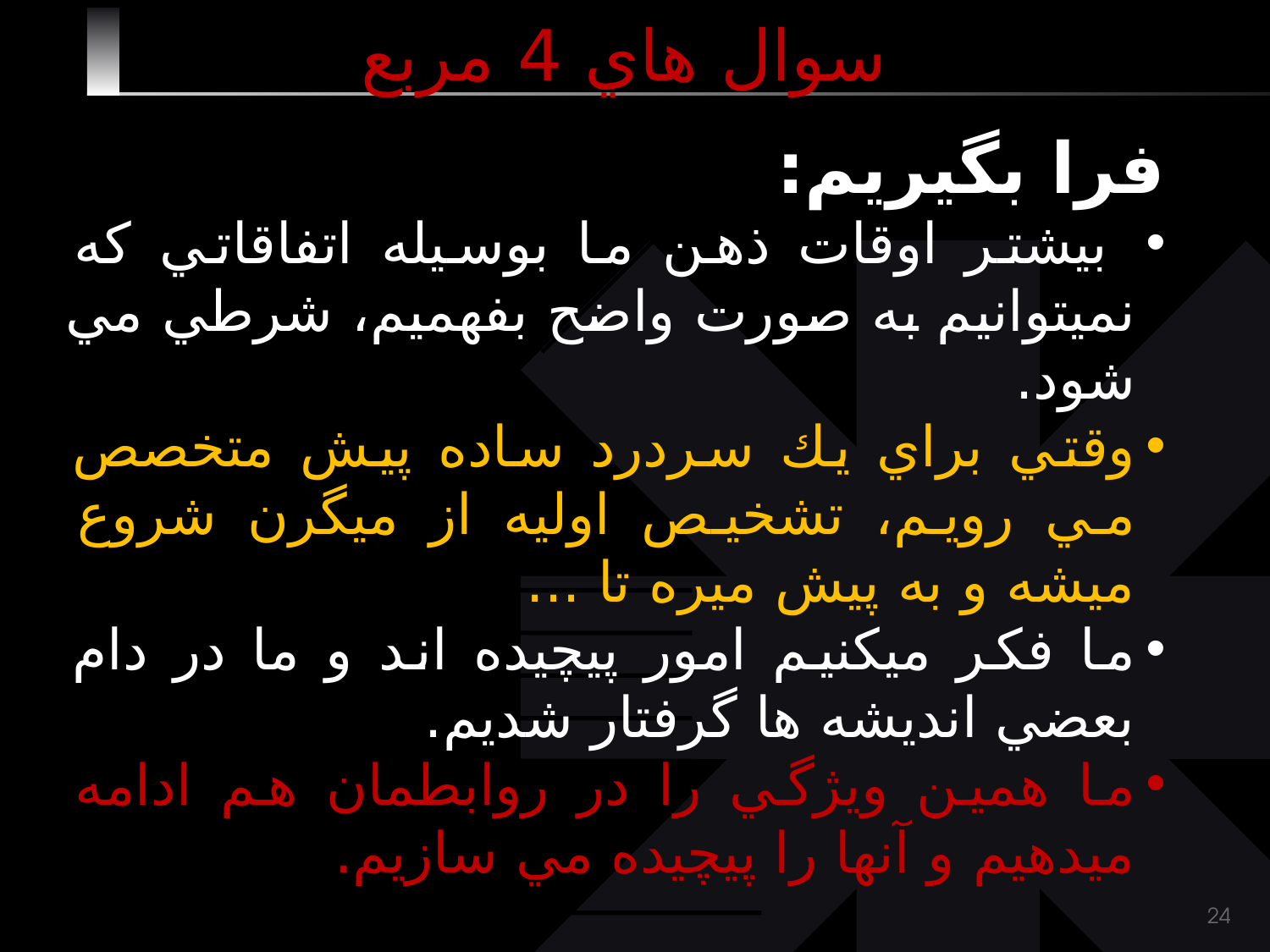

# سوال هاي 4 مربع
فرا بگيريم:
 بيشتر اوقات ذهن ما بوسيله اتفاقاتي كه نميتوانيم به صورت واضح بفهميم، شرطي مي شود.
وقتي براي يك سردرد ساده پيش متخصص مي رويم، تشخيص اوليه از ميگرن شروع ميشه و به پيش ميره تا ...
ما فكر ميكنيم امور پيچيده اند و ما در دام بعضي انديشه ها گرفتار شديم.
ما همين ويژگي را در روابطمان هم ادامه ميدهيم و آنها را پيچيده مي سازيم.

24